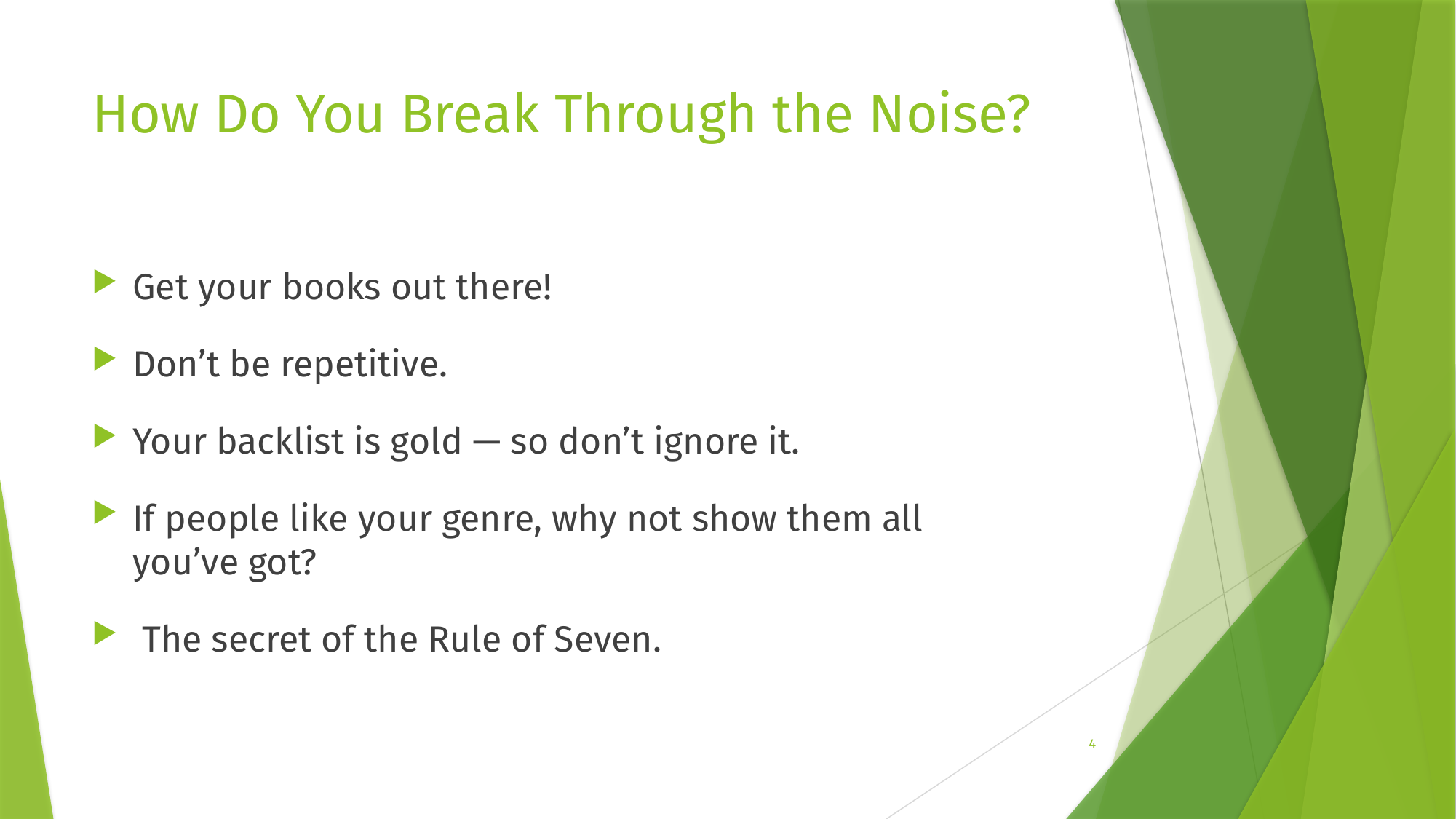

# How Do You Break Through the Noise?
Get your books out there!
Don’t be repetitive.
Your backlist is gold — so don’t ignore it.
If people like your genre, why not show them all you’ve got?
 The secret of the Rule of Seven.
4